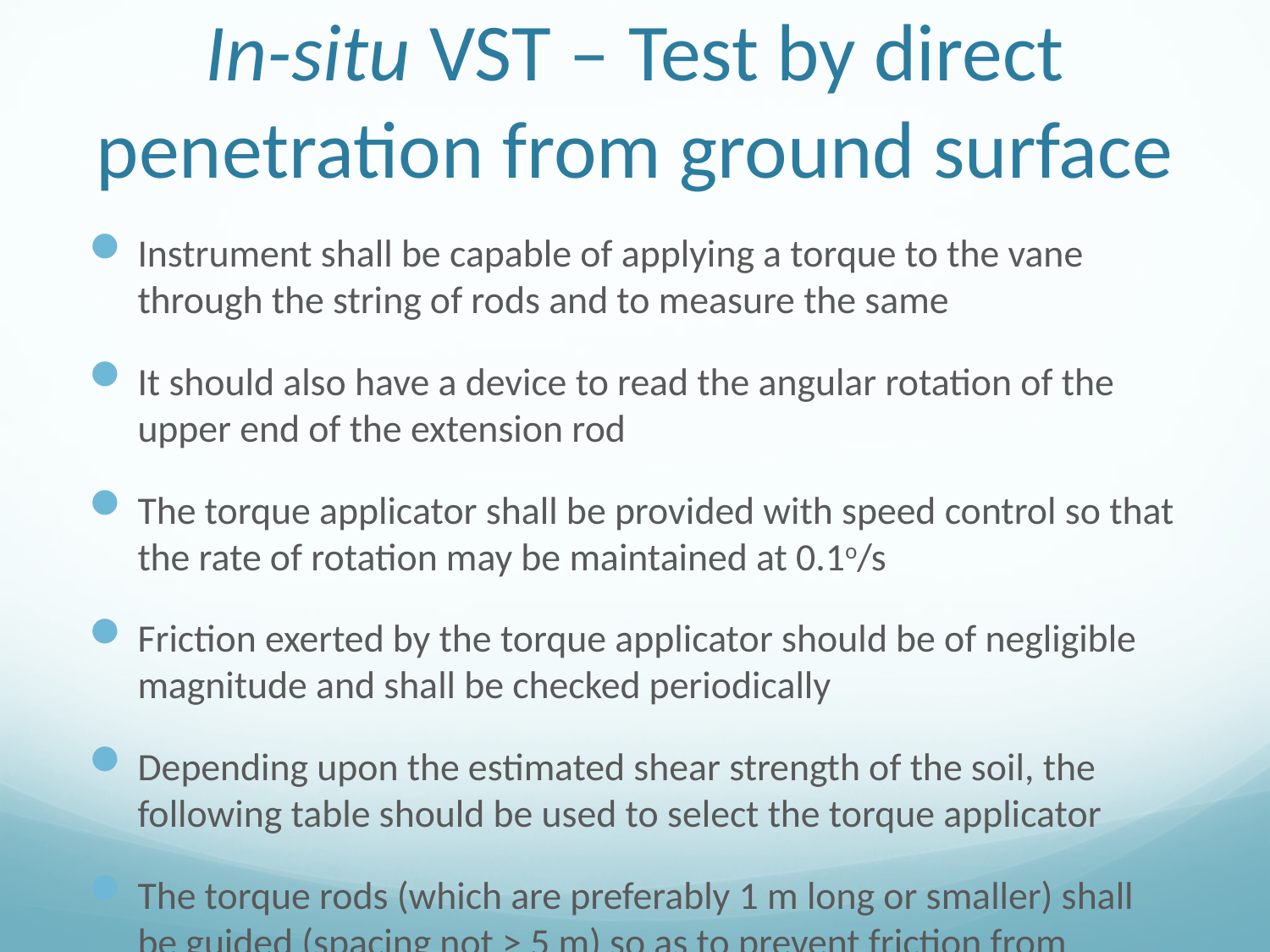

# In-situ VST – Test by direct penetration from ground surface
Instrument shall be capable of applying a torque to the vane through the string of rods and to measure the same
It should also have a device to read the angular rotation of the upper end of the extension rod
The torque applicator shall be provided with speed control so that the rate of rotation may be maintained at 0.1o/s
Friction exerted by the torque applicator should be of negligible magnitude and shall be checked periodically
Depending upon the estimated shear strength of the soil, the following table should be used to select the torque applicator
The torque rods (which are preferably 1 m long or smaller) shall be guided (spacing not > 5 m) so as to prevent friction from developing between the torque rods and the walls of casing or boring.